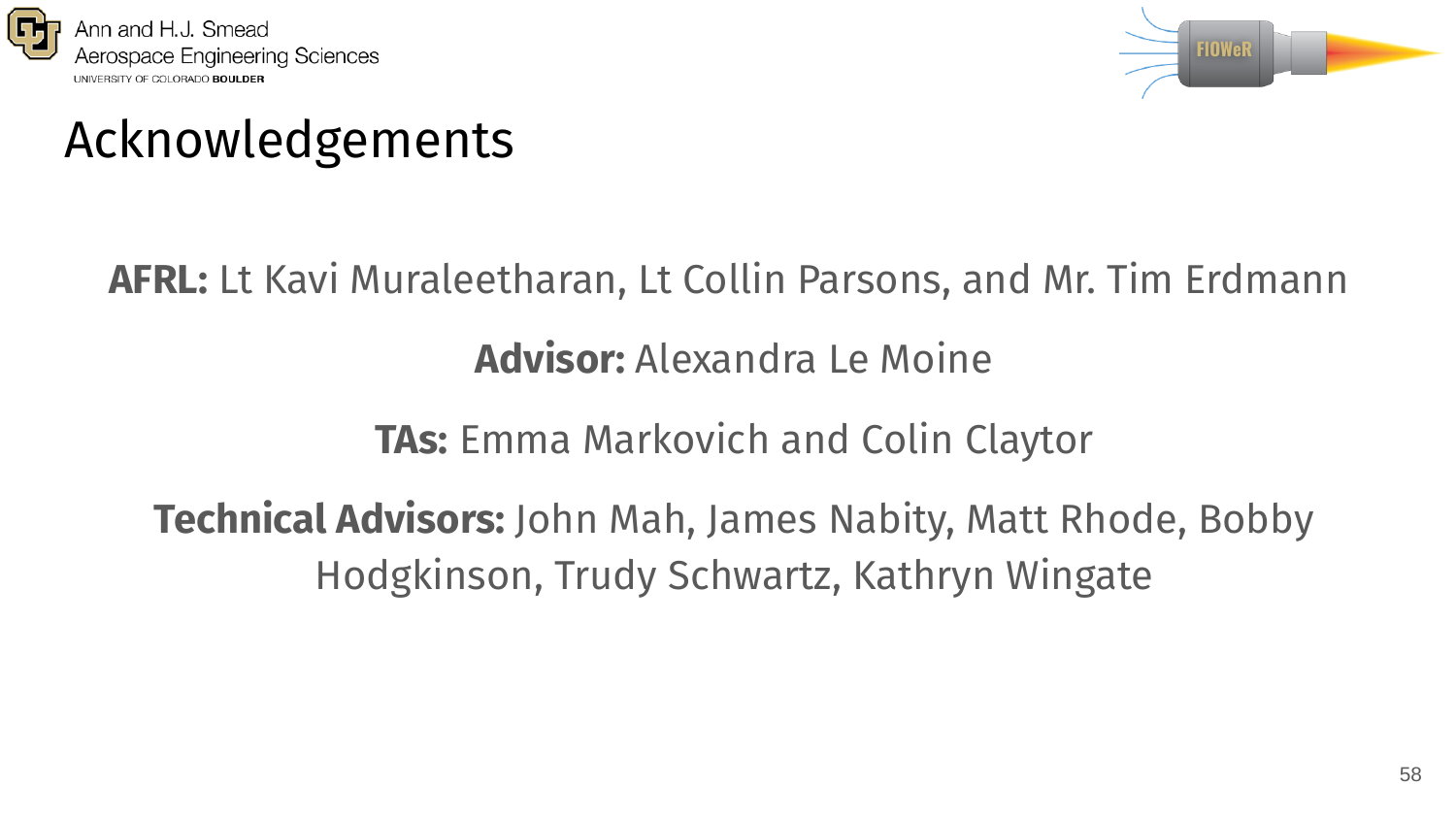

# Acknowledgements
AFRL: Lt Kavi Muraleetharan, Lt Collin Parsons, and Mr. Tim Erdmann
Advisor: Alexandra Le Moine
TAs: Emma Markovich and Colin Claytor
Technical Advisors: John Mah, James Nabity, Matt Rhode, Bobby Hodgkinson, Trudy Schwartz, Kathryn Wingate

58